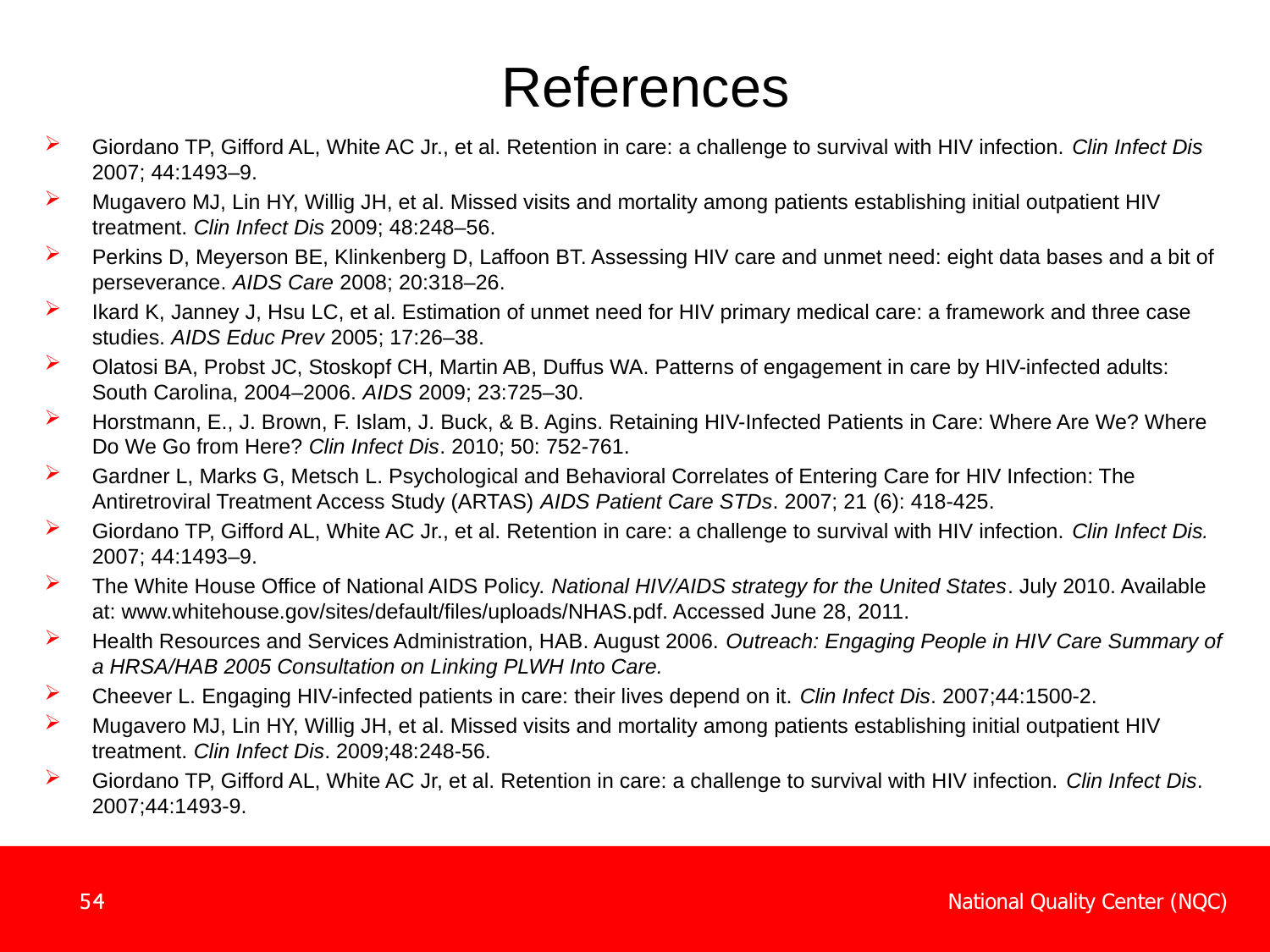

# References
Giordano TP, Gifford AL, White AC Jr., et al. Retention in care: a challenge to survival with HIV infection. Clin Infect Dis 2007; 44:1493–9.
Mugavero MJ, Lin HY, Willig JH, et al. Missed visits and mortality among patients establishing initial outpatient HIV treatment. Clin Infect Dis 2009; 48:248–56.
Perkins D, Meyerson BE, Klinkenberg D, Laffoon BT. Assessing HIV care and unmet need: eight data bases and a bit of perseverance. AIDS Care 2008; 20:318–26.
Ikard K, Janney J, Hsu LC, et al. Estimation of unmet need for HIV primary medical care: a framework and three case studies. AIDS Educ Prev 2005; 17:26–38.
Olatosi BA, Probst JC, Stoskopf CH, Martin AB, Duffus WA. Patterns of engagement in care by HIV-infected adults: South Carolina, 2004–2006. AIDS 2009; 23:725–30.
Horstmann, E., J. Brown, F. Islam, J. Buck, & B. Agins. Retaining HIV-Infected Patients in Care: Where Are We? Where Do We Go from Here? Clin Infect Dis. 2010; 50: 752-761.
Gardner L, Marks G, Metsch L. Psychological and Behavioral Correlates of Entering Care for HIV Infection: The Antiretroviral Treatment Access Study (ARTAS) AIDS Patient Care STDs. 2007; 21 (6): 418-425.
Giordano TP, Gifford AL, White AC Jr., et al. Retention in care: a challenge to survival with HIV infection. Clin Infect Dis. 2007; 44:1493–9.
The White House Office of National AIDS Policy. National HIV/AIDS strategy for the United States. July 2010. Available at: www.whitehouse.gov/sites/default/files/uploads/NHAS.pdf. Accessed June 28, 2011.
Health Resources and Services Administration, HAB. August 2006. Outreach: Engaging People in HIV Care Summary of a HRSA/HAB 2005 Consultation on Linking PLWH Into Care.
Cheever L. Engaging HIV-infected patients in care: their lives depend on it. Clin Infect Dis. 2007;44:1500-2.
Mugavero MJ, Lin HY, Willig JH, et al. Missed visits and mortality among patients establishing initial outpatient HIV treatment. Clin Infect Dis. 2009;48:248-56.
Giordano TP, Gifford AL, White AC Jr, et al. Retention in care: a challenge to survival with HIV infection. Clin Infect Dis. 2007;44:1493-9.